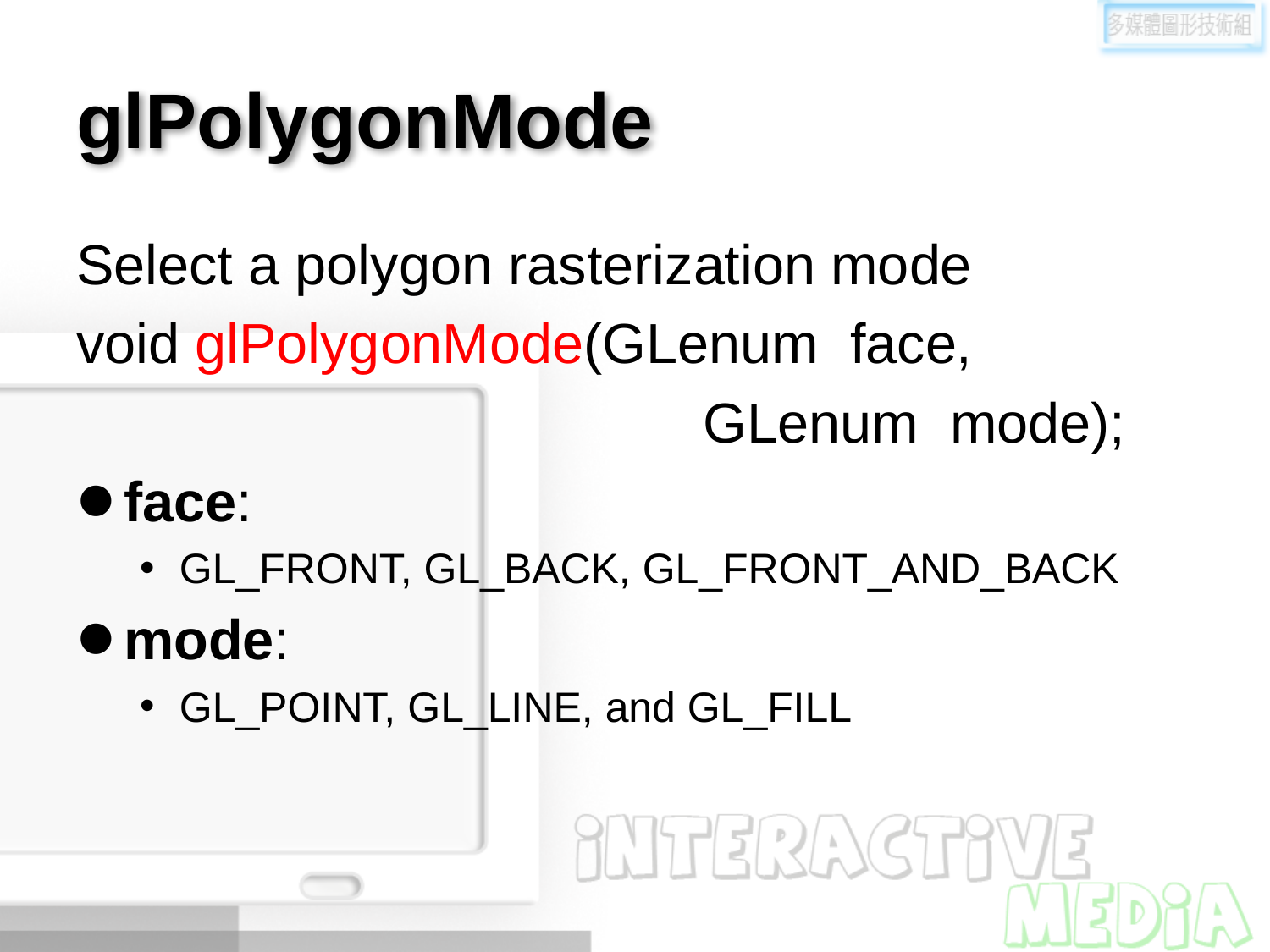

# glPolygonMode
Select a polygon rasterization mode
void glPolygonMode(GLenum  face,
                                        GLenum  mode);
face:
GL_FRONT, GL_BACK, GL_FRONT_AND_BACK
mode:
GL_POINT, GL_LINE, and GL_FILL